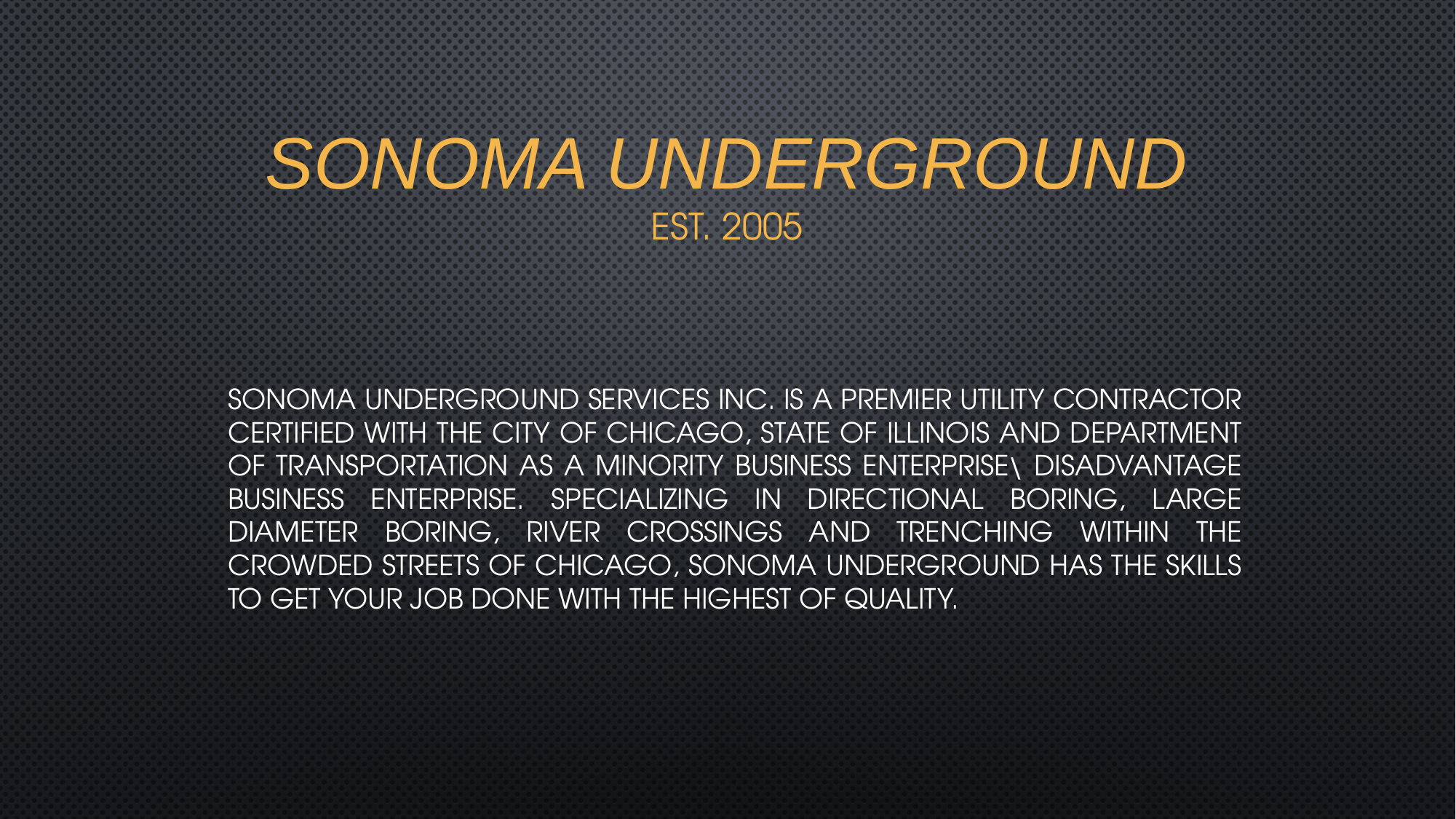

# Sonoma Underground EST. 2005
Sonoma Underground Services Inc. is a premier utility contractor certified with the City of Chicago, State of Illinois and Department of Transportation as a Minority Business Enterprise\ Disadvantage Business enterprise. Specializing in directional boring, large diameter boring, river crossings and trenching within the crowded streets of Chicago, Sonoma Underground has the skills to get your job done with the highest of quality.